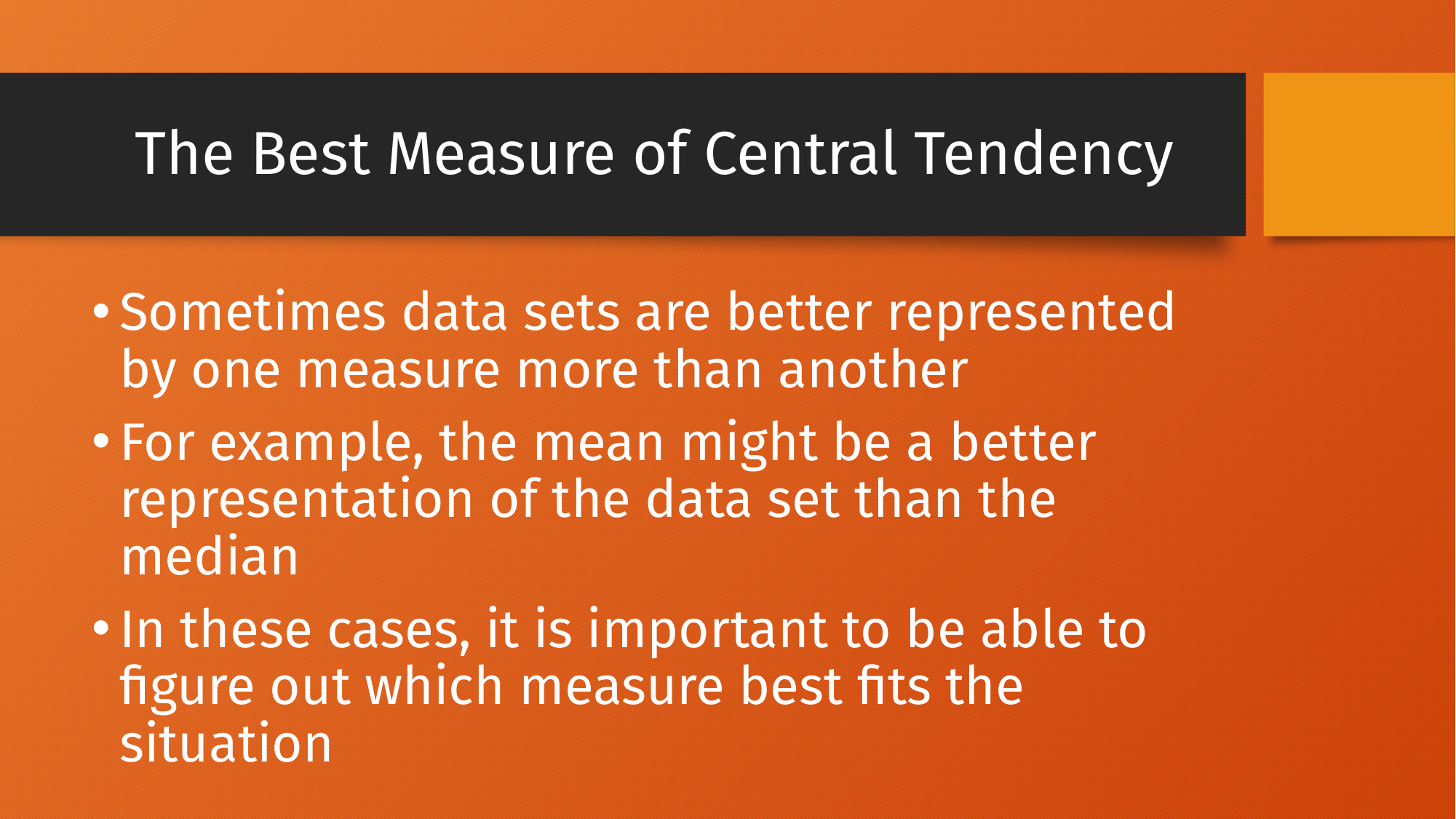

# The Best Measure of Central Tendency
Sometimes data sets are better represented by one measure more than another
For example, the mean might be a better representation of the data set than the median
In these cases, it is important to be able to figure out which measure best fits the situation